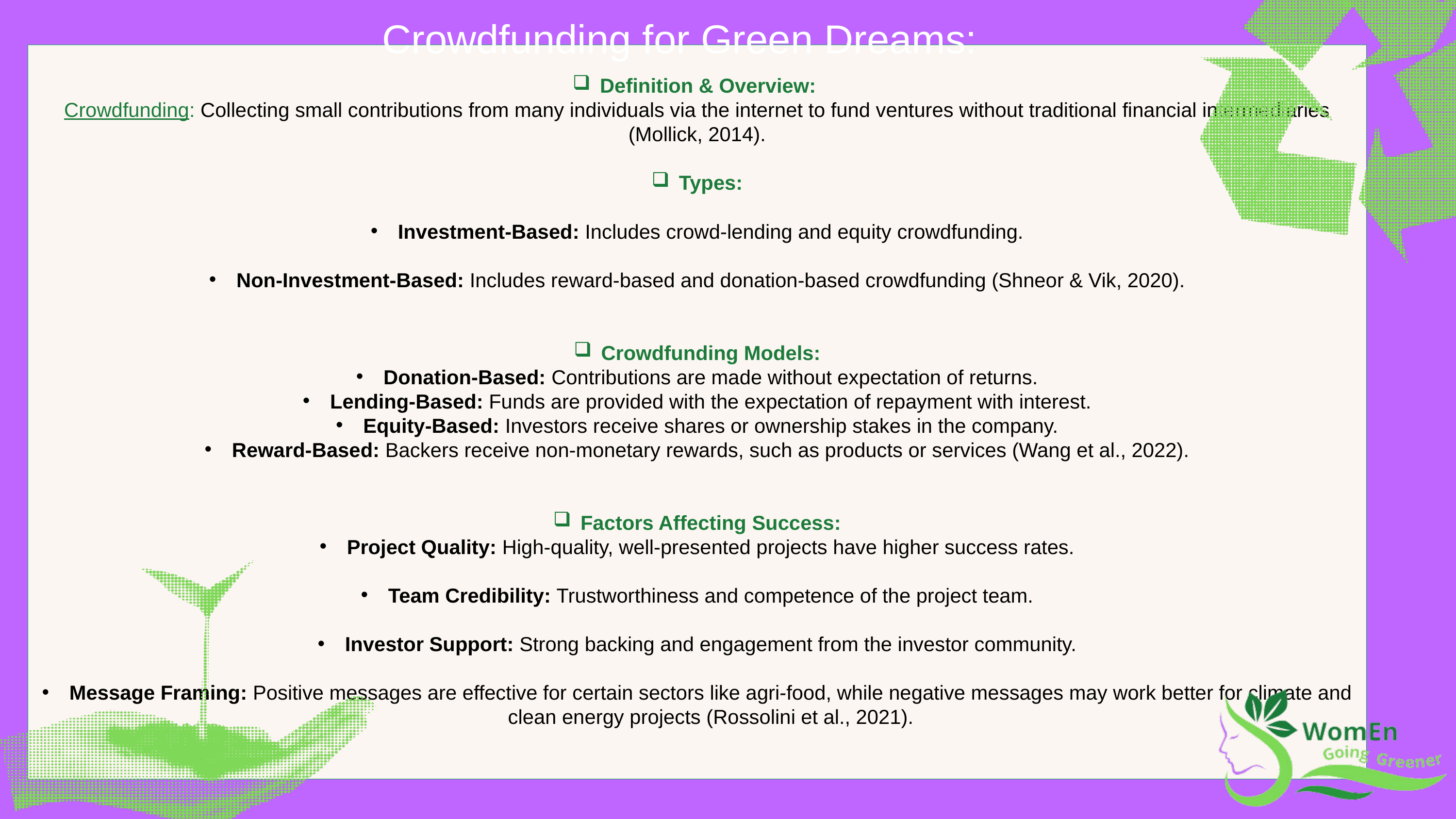

Crowdfunding for Green Dreams:

Definition & Overview:
Crowdfunding: Collecting small contributions from many individuals via the internet to fund ventures without traditional financial intermediaries (Mollick, 2014).

Types:

Investment-Based: Includes crowd-lending and equity crowdfunding.

Non-Investment-Based: Includes reward-based and donation-based crowdfunding (Shneor & Vik, 2020).

Crowdfunding Models:
Donation-Based: Contributions are made without expectation of returns.
Lending-Based: Funds are provided with the expectation of repayment with interest.
Equity-Based: Investors receive shares or ownership stakes in the company.
Reward-Based: Backers receive non-monetary rewards, such as products or services (Wang et al., 2022).

Factors Affecting Success:
Project Quality: High-quality, well-presented projects have higher success rates.

Team Credibility: Trustworthiness and competence of the project team.

Investor Support: Strong backing and engagement from the investor community.

Message Framing: Positive messages are effective for certain sectors like agri-food, while negative messages may work better for climate and clean energy projects (Rossolini et al., 2021).